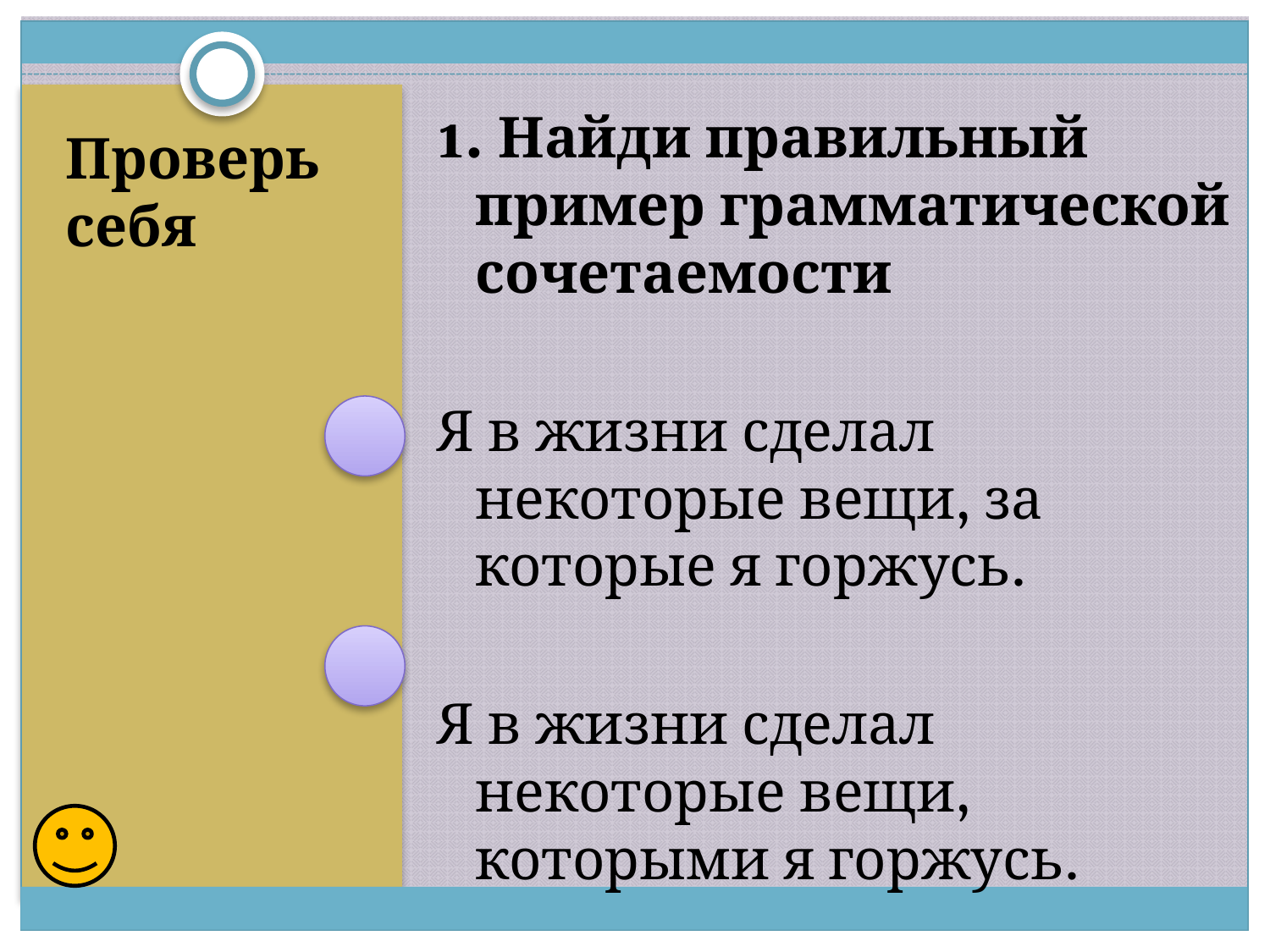

1. Найди правильный пример грамматической сочетаемости

Я в жизни сделал некоторые вещи, за которые я горжусь.

Я в жизни сделал некоторые вещи, которыми я горжусь.
# Проверь себя